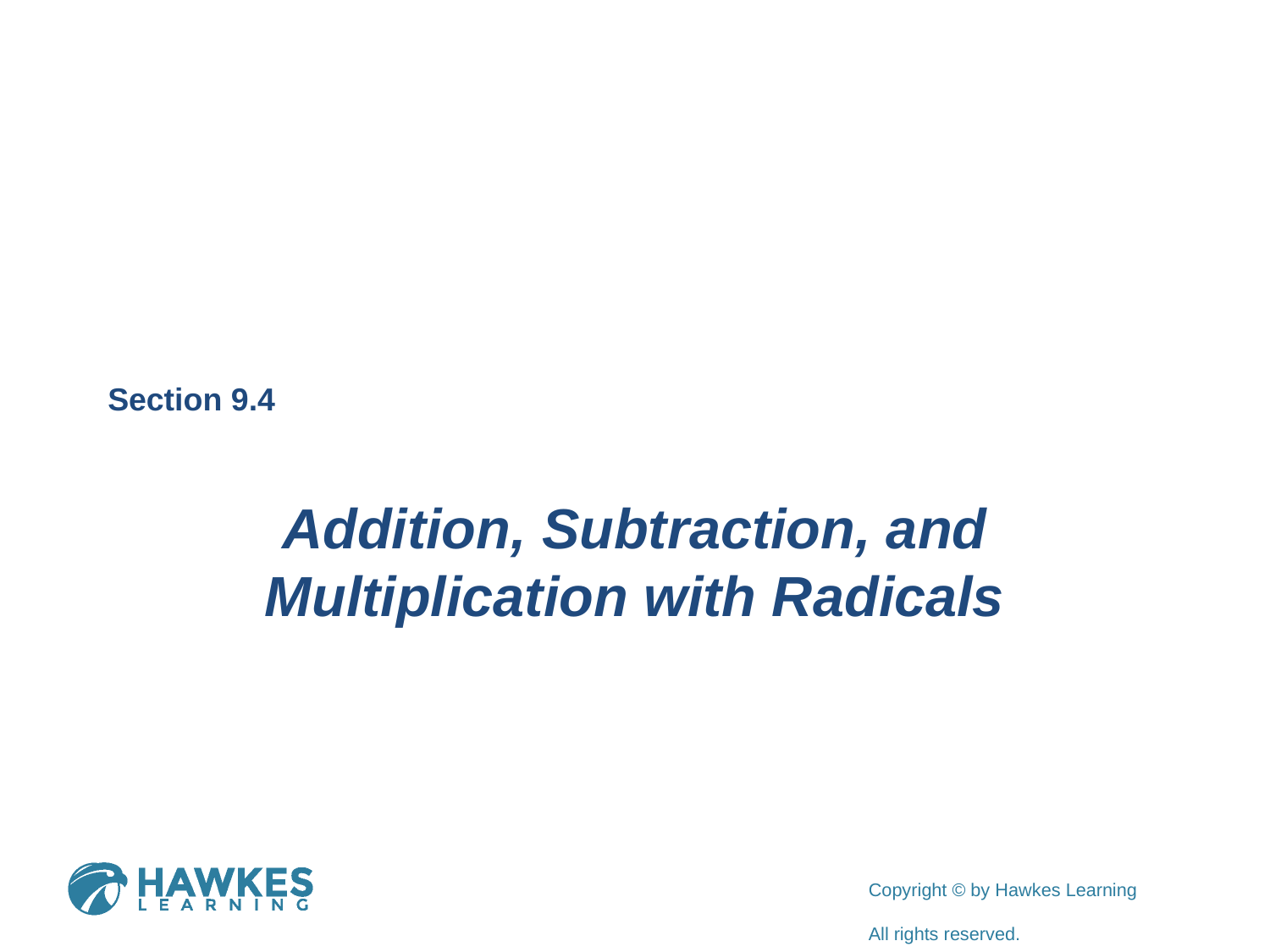

Section 9.4
Addition, Subtraction, and Multiplication with Radicals